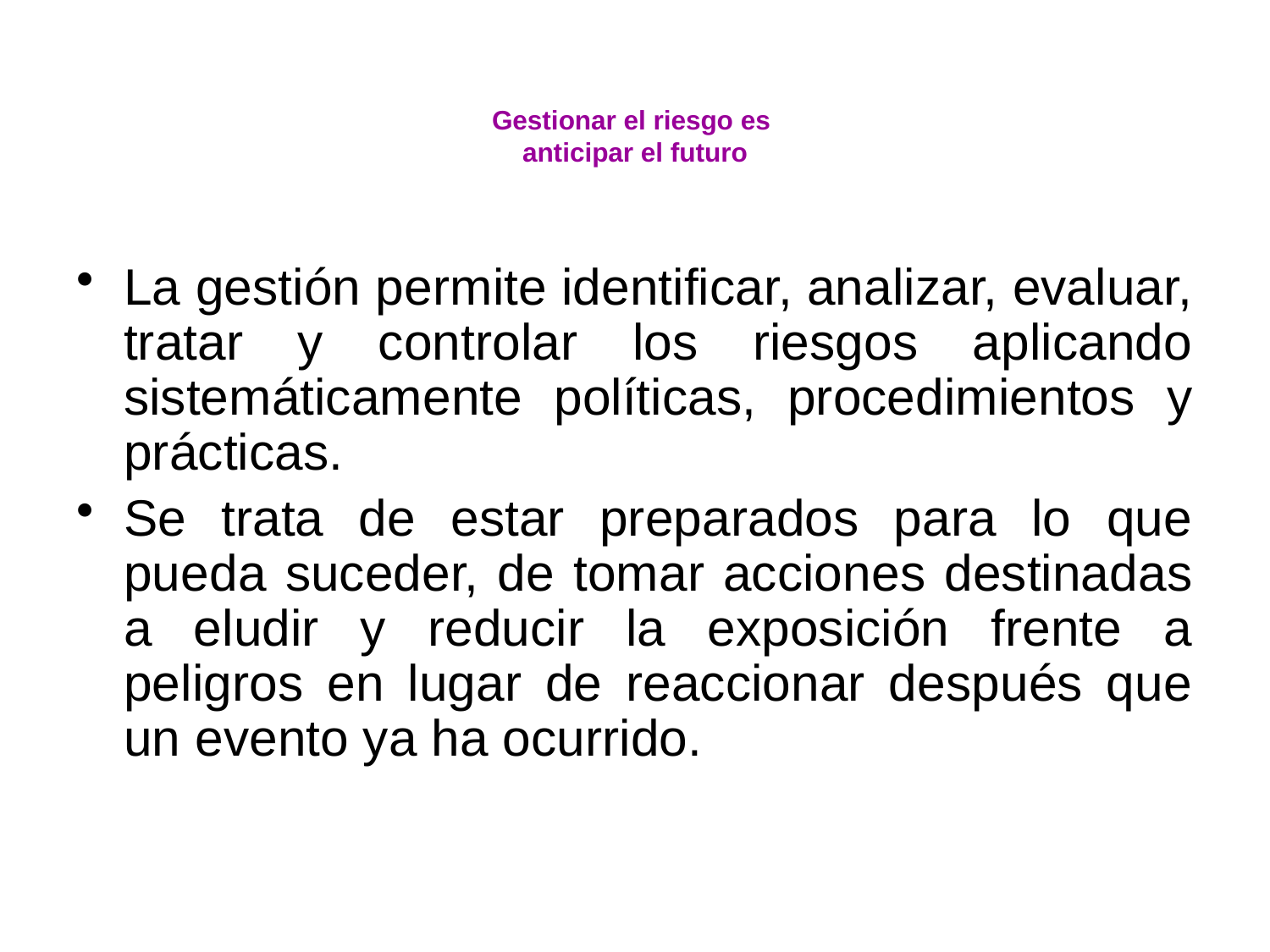

# Gestionar el riesgo es anticipar el futuro

La gestión permite identificar, analizar, evaluar, tratar y controlar los riesgos aplicando sistemáticamente políticas, procedimientos y prácticas.
Se trata de estar preparados para lo que pueda suceder, de tomar acciones destinadas a eludir y reducir la exposición frente a peligros en lugar de reaccionar después que un evento ya ha ocurrido.